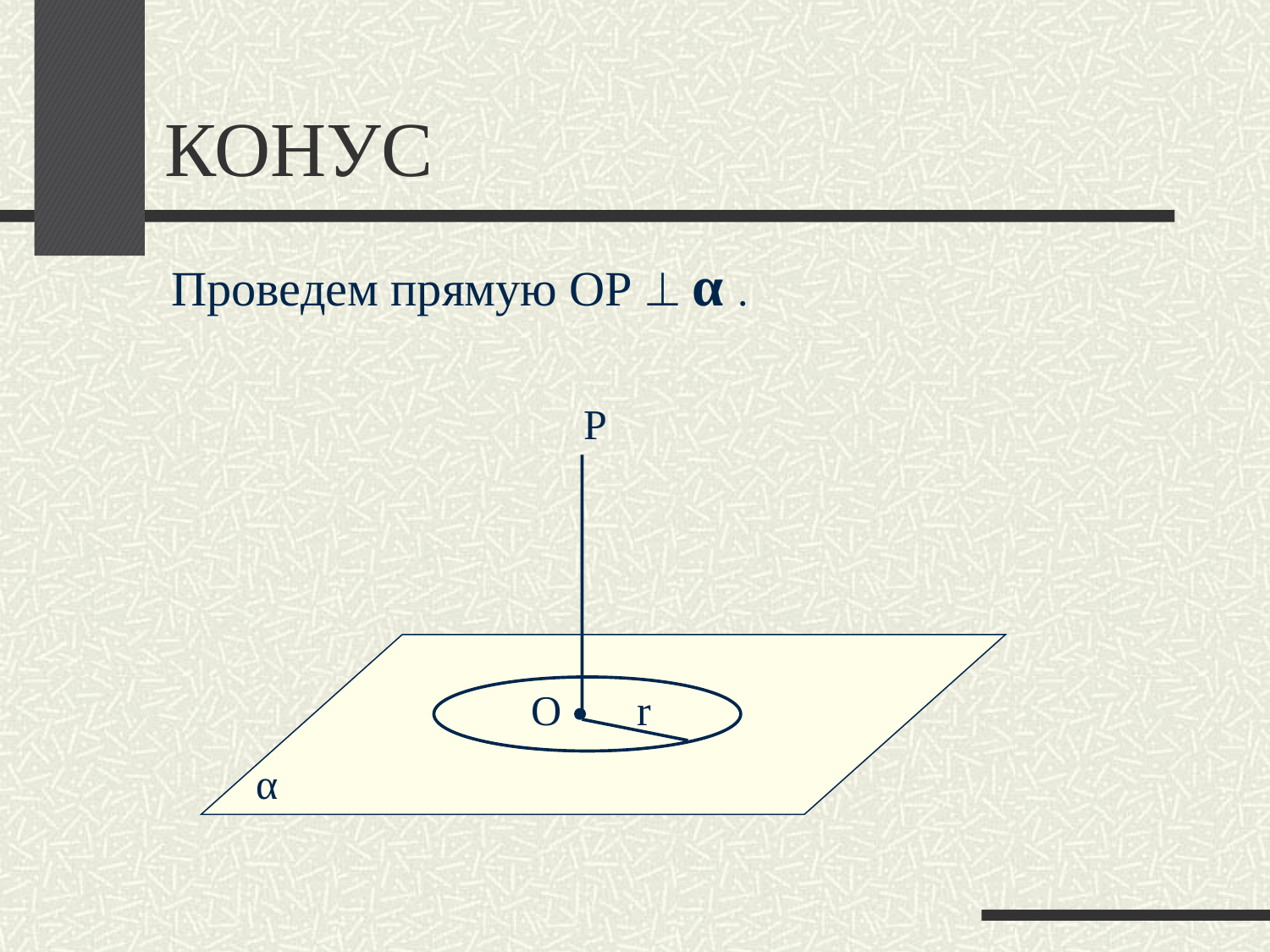

# КОНУС
Проведем прямую ОР ⊥ α .
Р

О
r

α